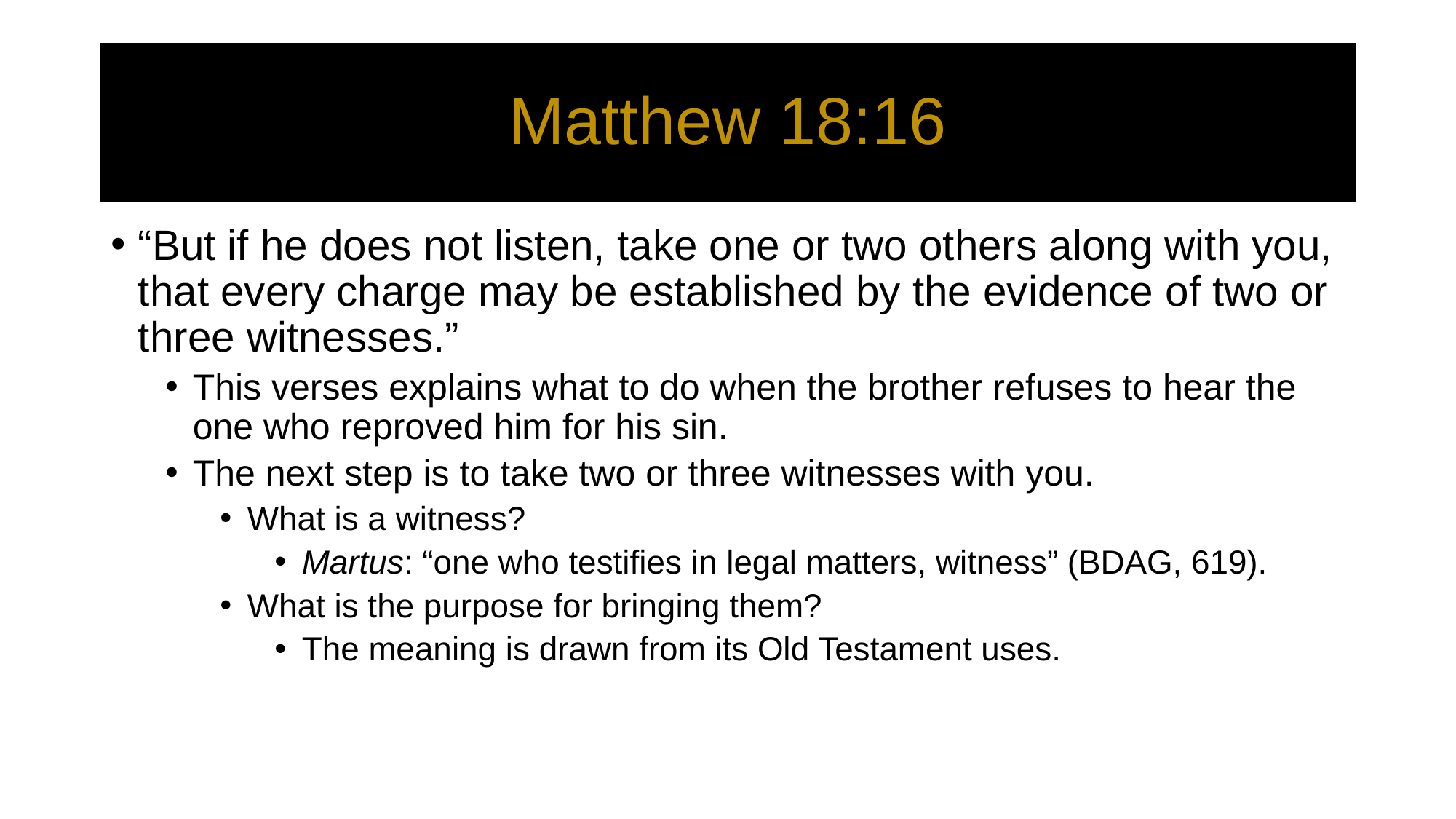

# Matthew 18:16
“But if he does not listen, take one or two others along with you, that every charge may be established by the evidence of two or three witnesses.”
This verses explains what to do when the brother refuses to hear the one who reproved him for his sin.
The next step is to take two or three witnesses with you.
What is a witness?
Martus: “one who testifies in legal matters, witness” (BDAG, 619).
What is the purpose for bringing them?
The meaning is drawn from its Old Testament uses.